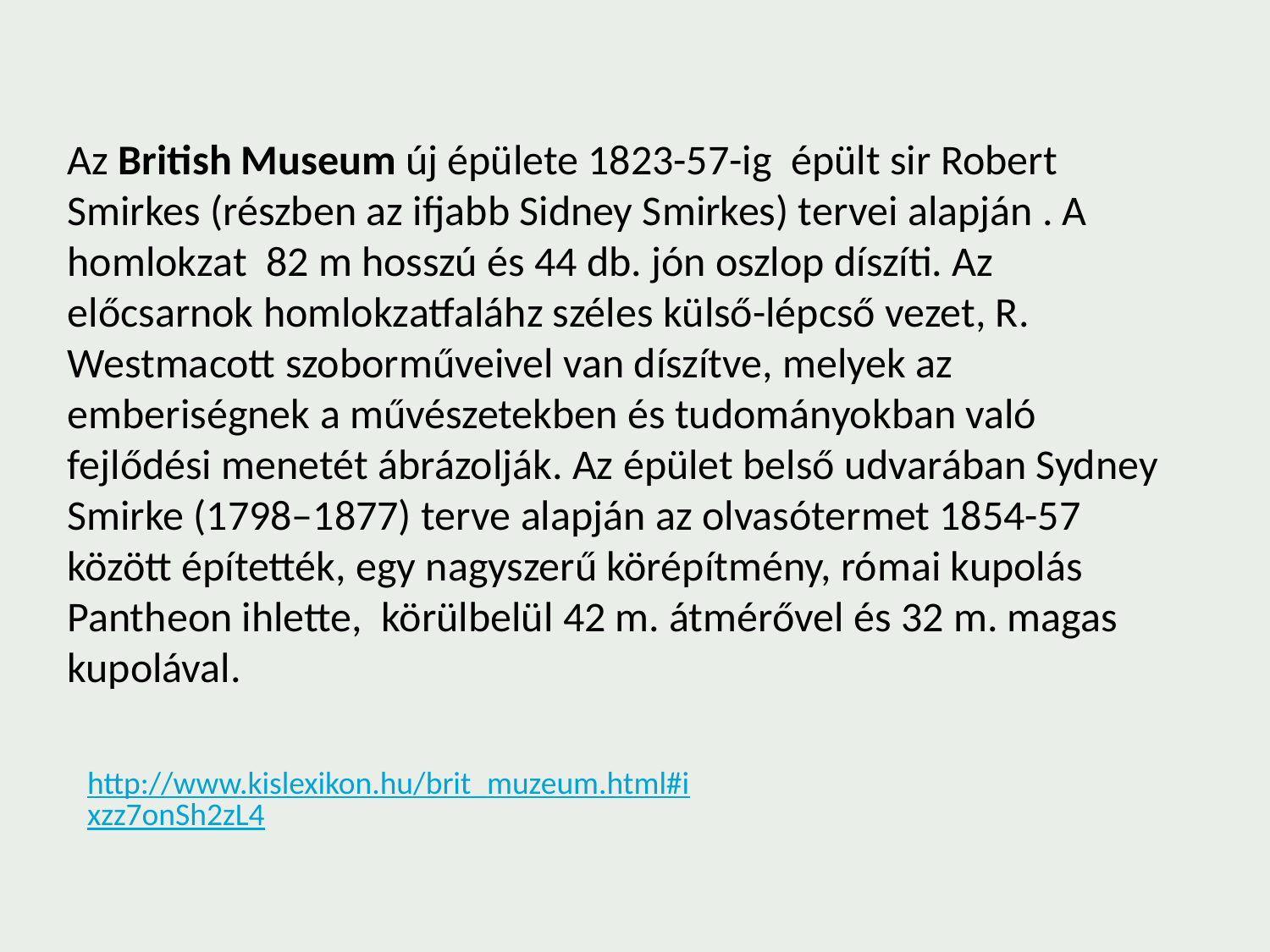

Az British Museum új épülete 1823-57-ig  épült sir Robert Smirkes (részben az ifjabb Sidney Smirkes) tervei alapján . A homlokzat  82 m hosszú és 44 db. jón oszlop díszíti. Az előcsarnok homlokzatfaláhz széles külső-lépcső vezet, R. Westmacott szoborműveivel van díszítve, melyek az emberiségnek a művészetekben és tudományokban való fejlődési menetét ábrázolják. Az épület belső udvarában Sydney Smirke (1798–1877) terve alapján az olvasótermet 1854-57  között építették, egy nagyszerű körépítmény, római kupolás Pantheon ihlette,  körülbelül 42 m. átmérővel és 32 m. magas kupolával.
http://www.kislexikon.hu/brit_muzeum.html#ixzz7onSh2zL4